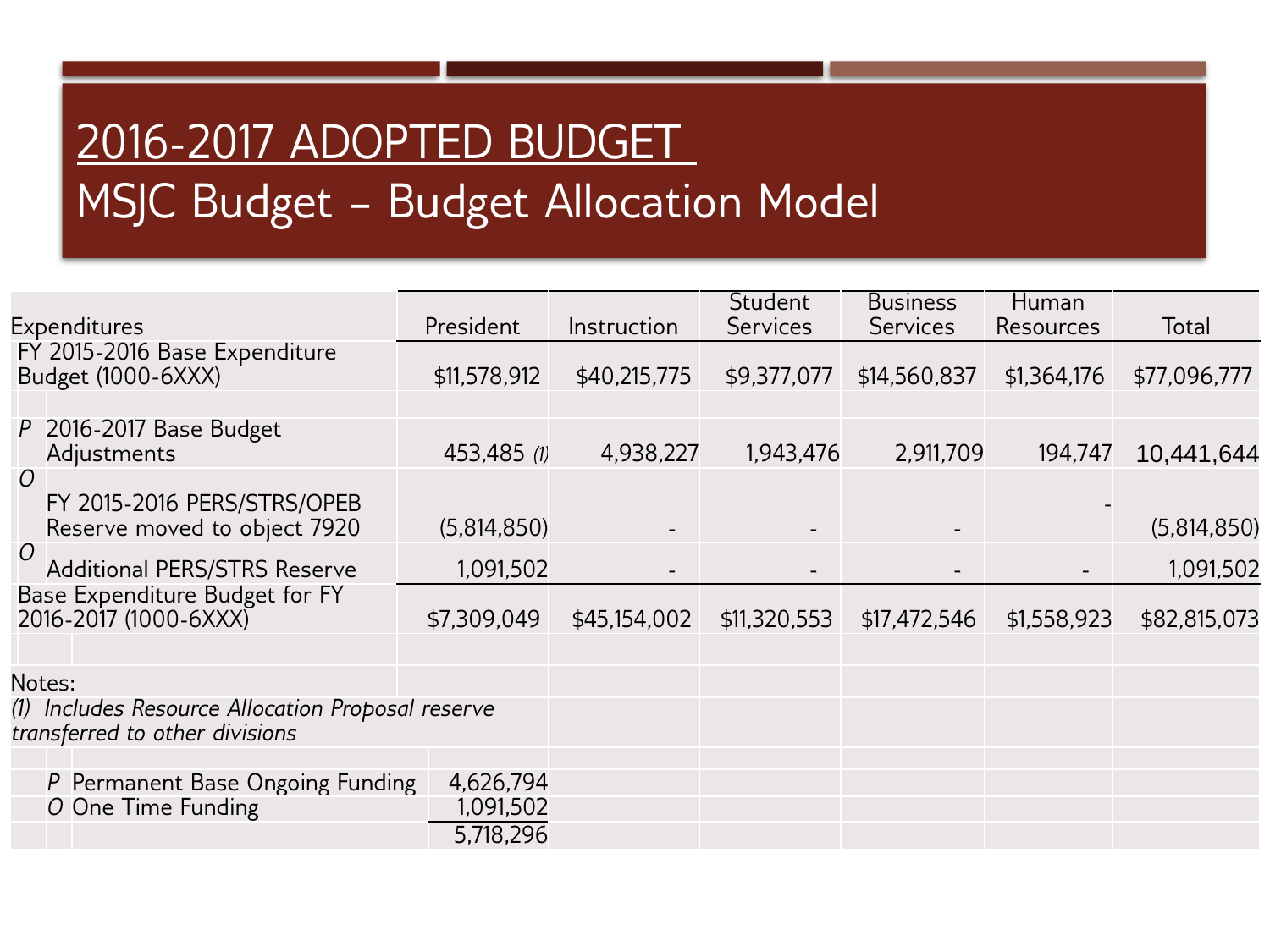

# 2016-2017 Adopted Budget MSJC Budget – Budget Allocation Model
| Expenditures |  |  |  | President |  | Instruction | Student Services | Business Services | Human Resources | Total |
| --- | --- | --- | --- | --- | --- | --- | --- | --- | --- | --- |
|  | FY 2015-2016 Base Expenditure Budget (1000-6XXX) |  |  | $11,578,912 |  | $40,215,775 | $9,377,077 | $14,560,837 | $1,364,176 | $77,096,777 |
|  |  |  |  |  |  |  |  |  |  |  |
|  | P | 2016-2017 Base Budget Adjustments |  | 453,485 (1) |  | 4,938,227 | 1,943,476 | 2,911,709 | 194,747 | 10,441,644 |
|  | O | FY 2015-2016 PERS/STRS/OPEB Reserve moved to object 7920 |  | (5,814,850) |  | - | - | - | - | (5,814,850) |
|  | O | Additional PERS/STRS Reserve |  | 1,091,502 |  | - | - | - | - | 1,091,502 |
|  | Base Expenditure Budget for FY 2016-2017 (1000-6XXX) |  |  | $7,309,049 |  | $45,154,002 | $11,320,553 | $17,472,546 | $1,558,923 | $82,815,073 |
|  |  |  |  |  |  |  |  |  |  |  |
| Notes: |  |  |  |  |  |  |  |  |  |  |
| (1) Includes Resource Allocation Proposal reserve transferred to other divisions |  |  |  |  |  |  |  |  |  |  |
|  |  |  |  |  |  |  |  |  |  |  |
|  |  | P | Permanent Base Ongoing Funding |  | 4,626,794 |  |  |  |  |  |
|  |  | O | One Time Funding |  | 1,091,502 |  |  |  |  |  |
|  |  |  |  |  | 5,718,296 |  |  |  |  |  |